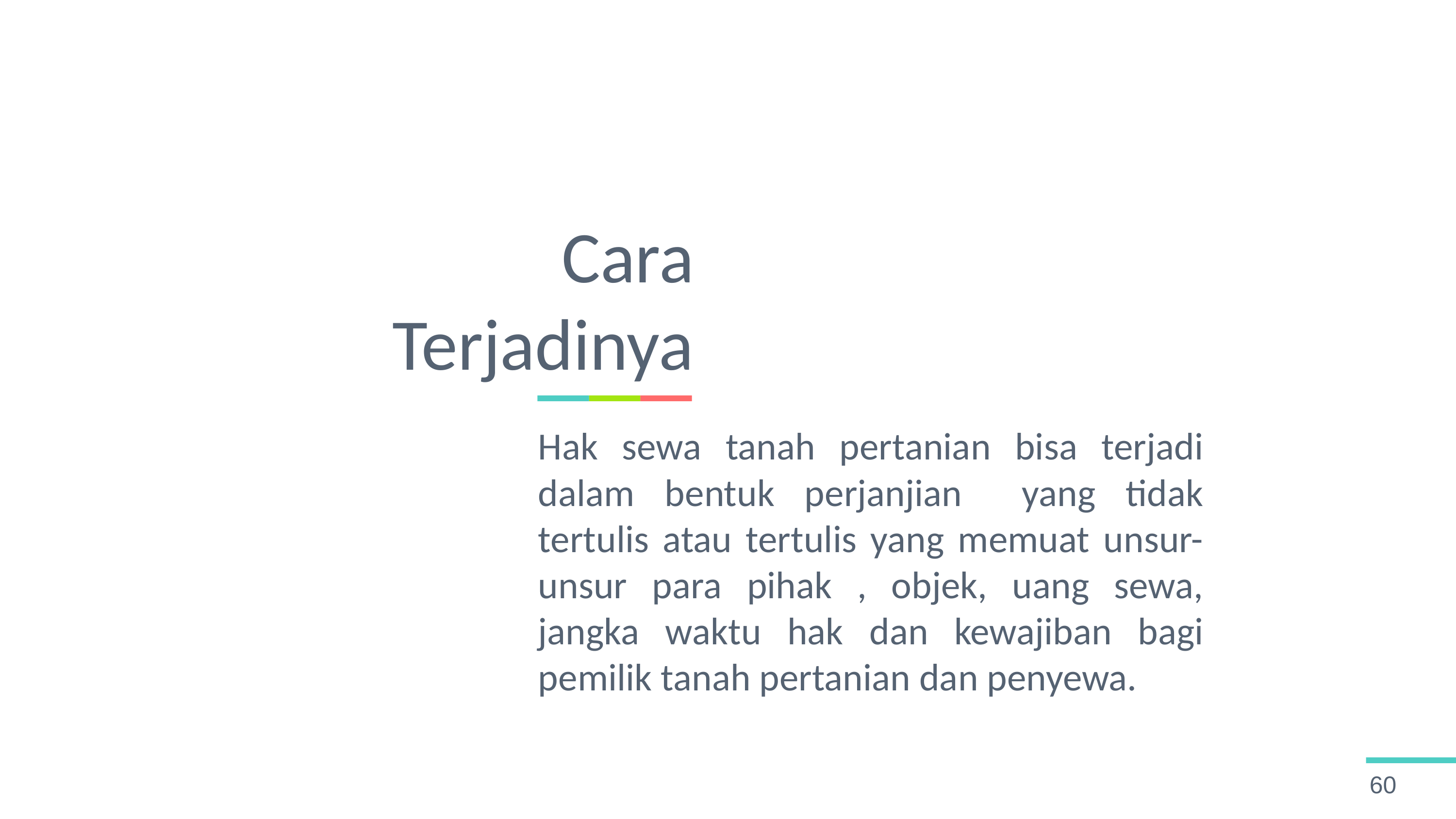

Cara Terjadinya
Hak sewa tanah pertanian bisa terjadi dalam bentuk perjanjian  yang tidak tertulis atau tertulis yang memuat unsur-unsur para pihak , objek, uang sewa, jangka waktu hak dan kewajiban bagi pemilik tanah pertanian dan penyewa.
60